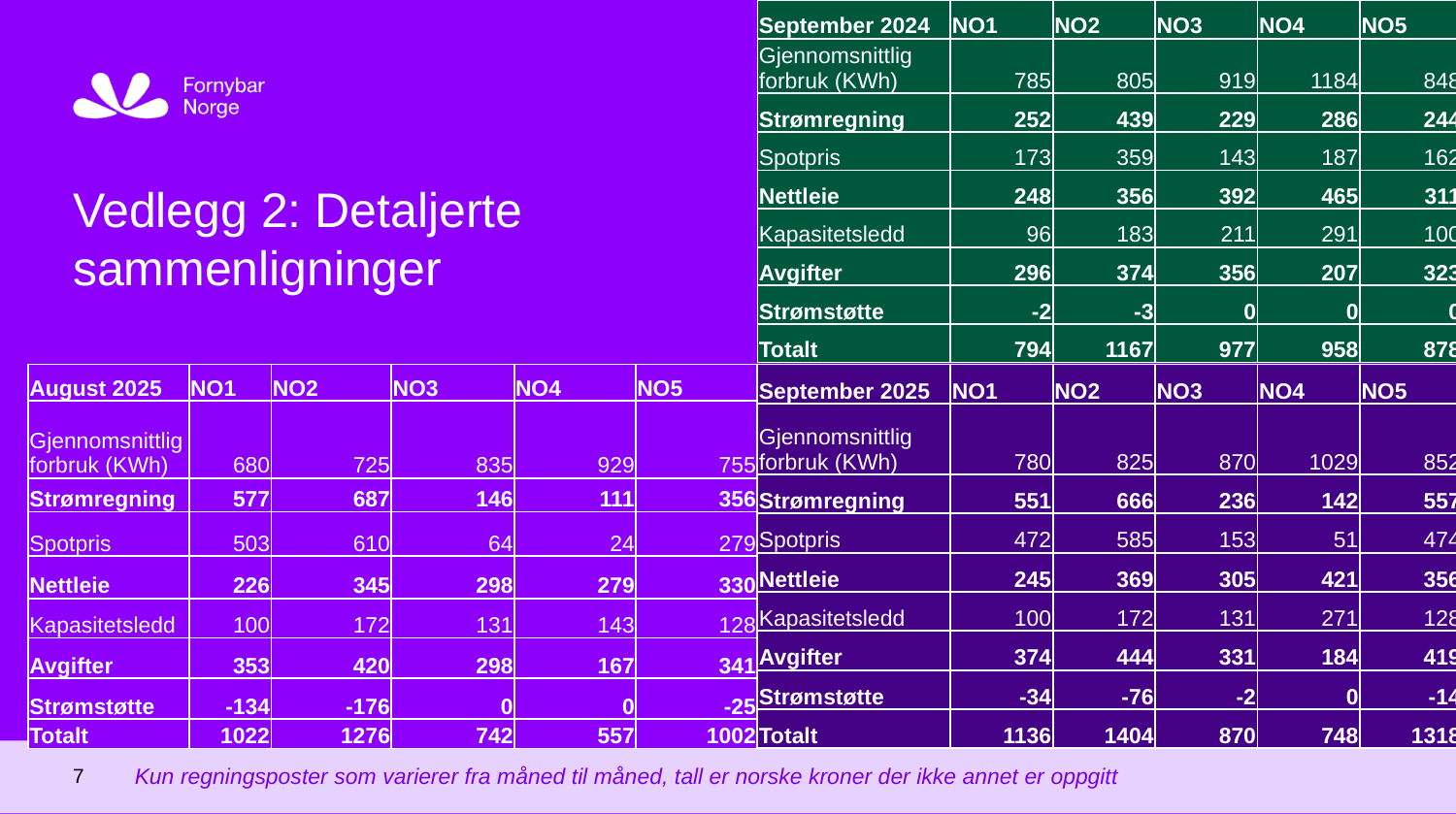

| September 2024 | NO1 | NO2 | NO3 | NO4 | NO5 |
| --- | --- | --- | --- | --- | --- |
| Gjennomsnittlig forbruk (KWh) | 785 | 805 | 919 | 1184 | 848 |
| Strømregning | 252 | 439 | 229 | 286 | 244 |
| Spotpris | 173 | 359 | 143 | 187 | 162 |
| Nettleie | 248 | 356 | 392 | 465 | 311 |
| Kapasitetsledd | 96 | 183 | 211 | 291 | 100 |
| Avgifter | 296 | 374 | 356 | 207 | 323 |
| Strømstøtte | -2 | -3 | 0 | 0 | 0 |
| Totalt | 794 | 1167 | 977 | 958 | 878 |
Oslo, dd.mm.yyyy
# Vedlegg 2: Detaljerte sammenligninger
| August 2025 | NO1 | NO2 | NO3 | NO4 | NO5 |
| --- | --- | --- | --- | --- | --- |
| Gjennomsnittlig forbruk (KWh) | 680 | 725 | 835 | 929 | 755 |
| Strømregning | 577 | 687 | 146 | 111 | 356 |
| Spotpris | 503 | 610 | 64 | 24 | 279 |
| Nettleie | 226 | 345 | 298 | 279 | 330 |
| Kapasitetsledd | 100 | 172 | 131 | 143 | 128 |
| Avgifter | 353 | 420 | 298 | 167 | 341 |
| Strømstøtte | -134 | -176 | 0 | 0 | -25 |
| Totalt | 1022 | 1276 | 742 | 557 | 1002 |
| September 2025 | NO1 | NO2 | NO3 | NO4 | NO5 |
| --- | --- | --- | --- | --- | --- |
| Gjennomsnittlig forbruk (KWh) | 780 | 825 | 870 | 1029 | 852 |
| Strømregning | 551 | 666 | 236 | 142 | 557 |
| Spotpris | 472 | 585 | 153 | 51 | 474 |
| Nettleie | 245 | 369 | 305 | 421 | 356 |
| Kapasitetsledd | 100 | 172 | 131 | 271 | 128 |
| Avgifter | 374 | 444 | 331 | 184 | 419 |
| Strømstøtte | -34 | -76 | -2 | 0 | -14 |
| Totalt | 1136 | 1404 | 870 | 748 | 1318 |
Kun regningsposter som varierer fra måned til måned, tall er norske kroner der ikke annet er oppgitt
7